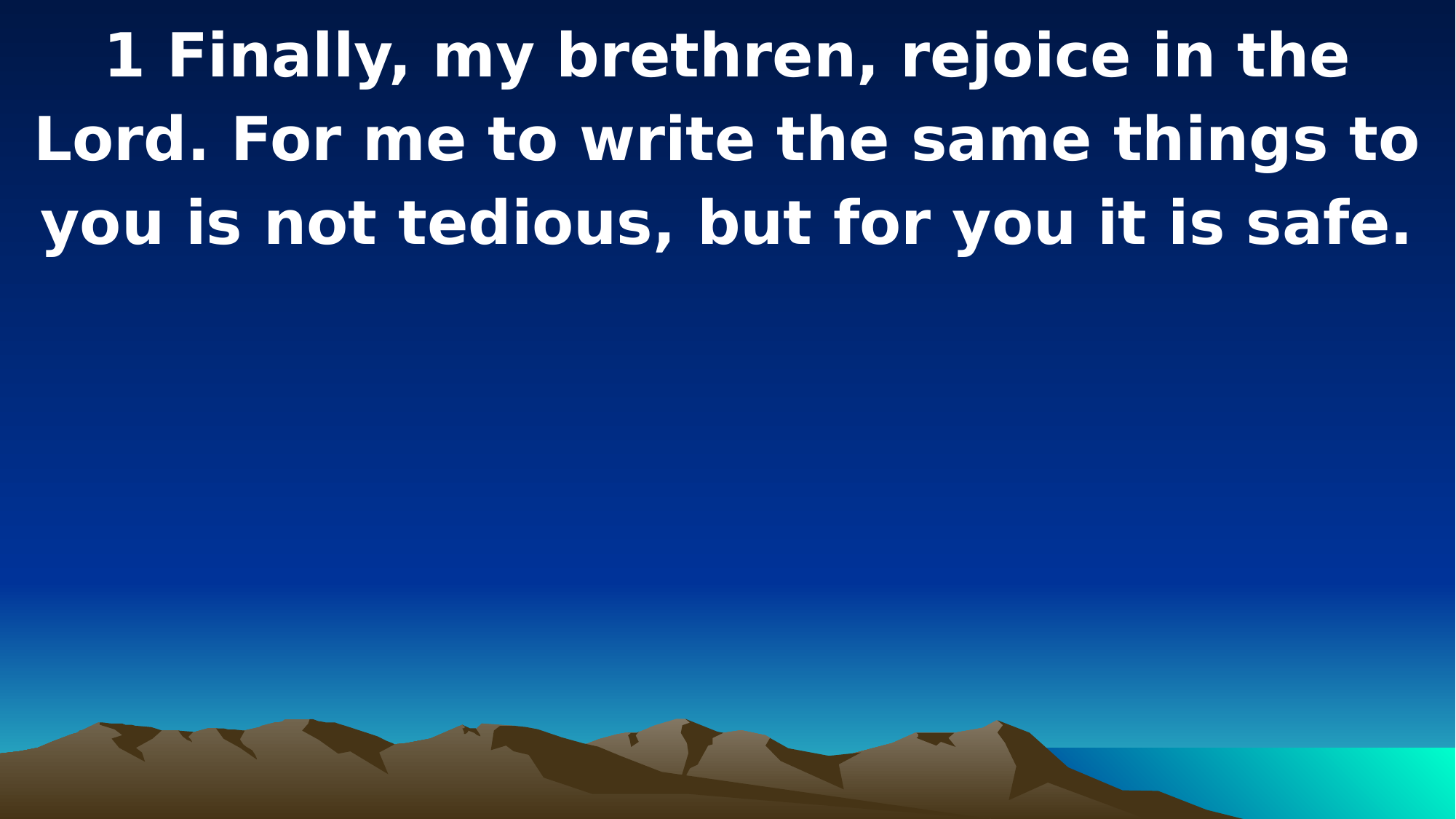

1 Finally, my brethren, rejoice in the Lord. For me to write the same things to you is not tedious, but for you it is safe.